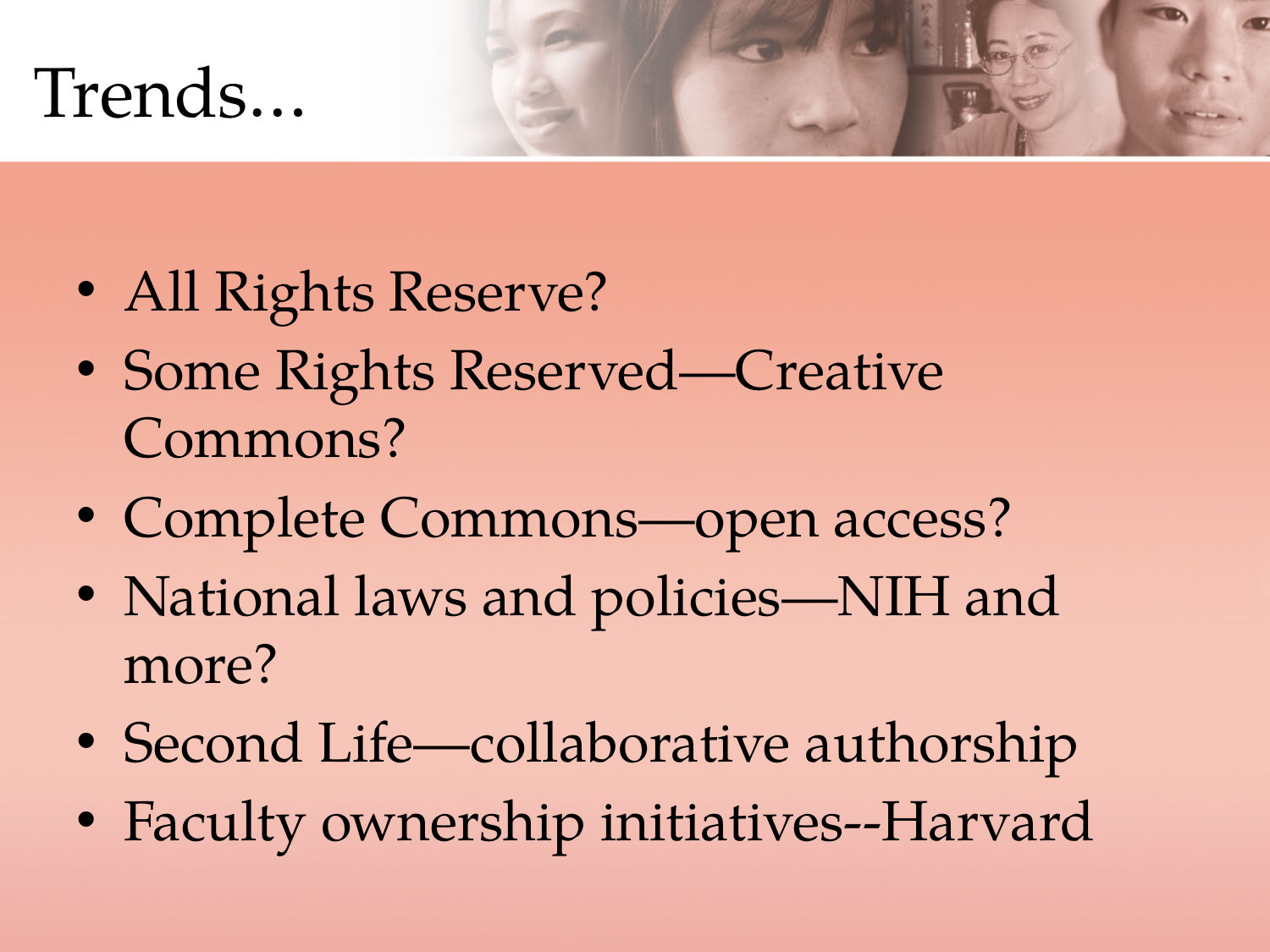

# Trends…

All Rights Reserve?
Some Rights Reserved—Creative Commons?
Complete Commons—open access?
National laws and policies—NIH and more?
Second Life—collaborative authorship
Faculty ownership initiatives--Harvard